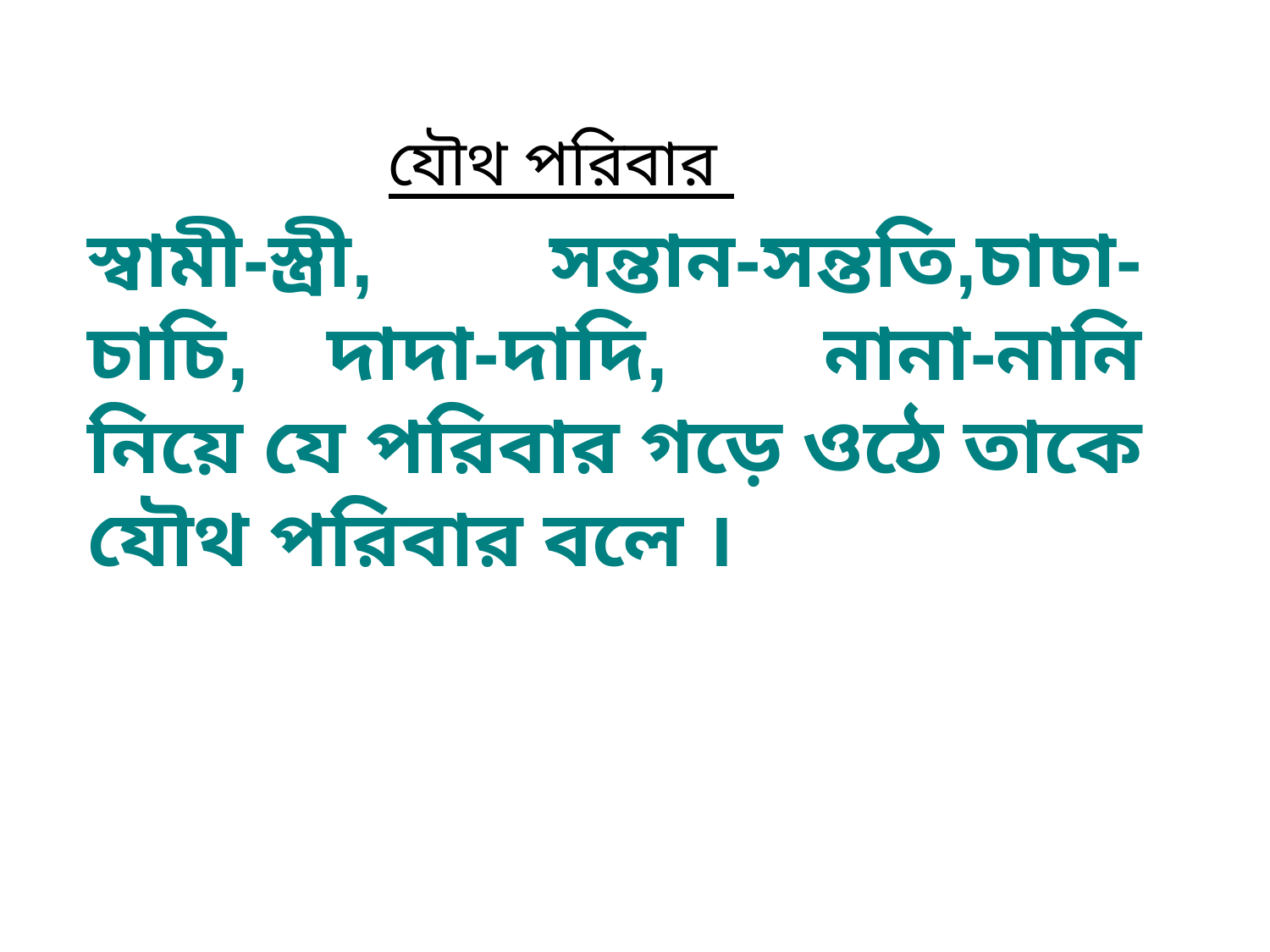

যৌথ পরিবার
# স্বামী-স্ত্রী, সন্তান-সন্ততি,চাচা-চাচি, দাদা-দাদি,  নানা-নানি নিয়ে যে পরিবার গড়ে ওঠে তাকে যৌথ পরিবার বলে ।